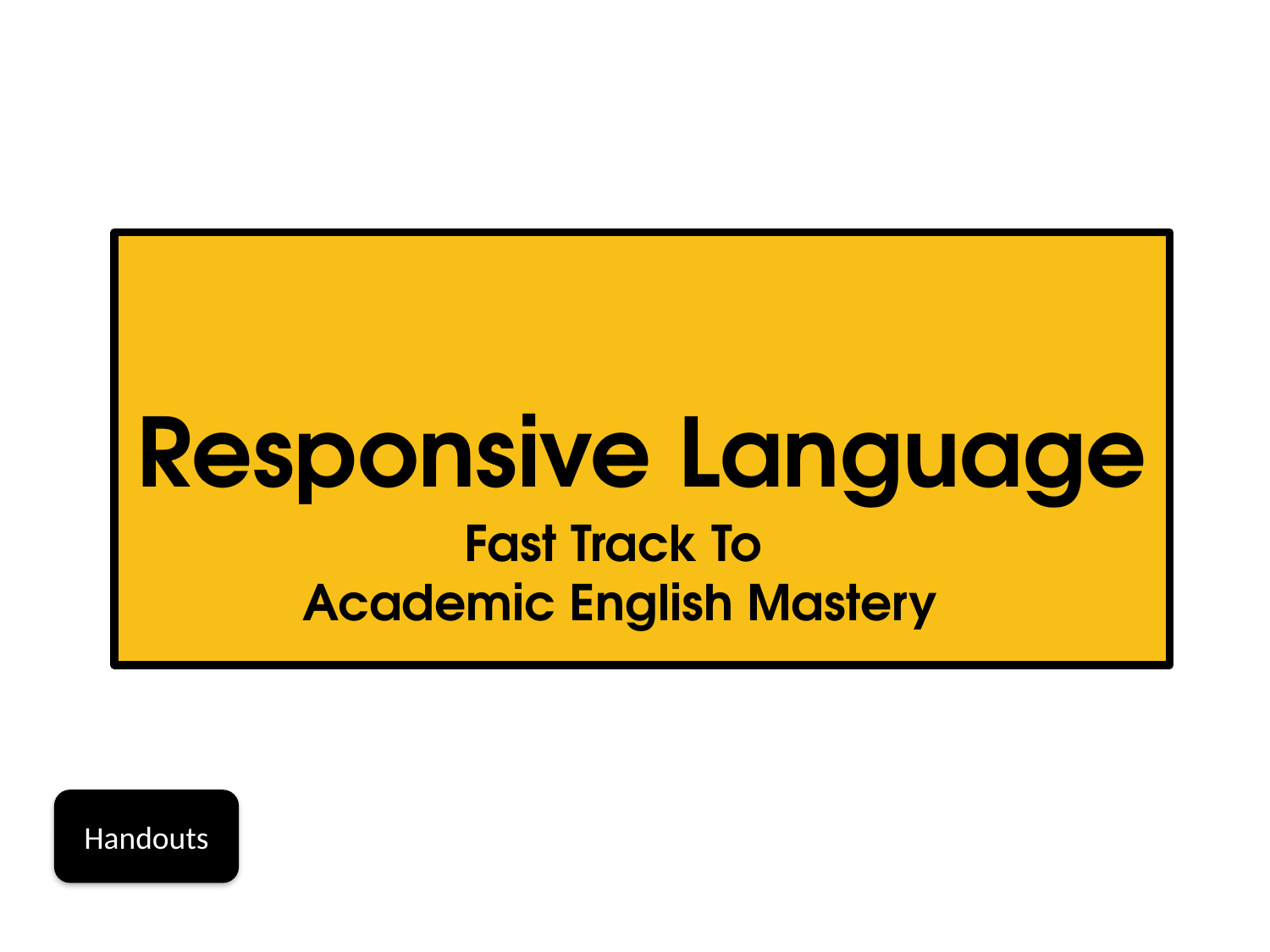

# Responsive Language
Fast Track To
Academic English Mastery
Handouts